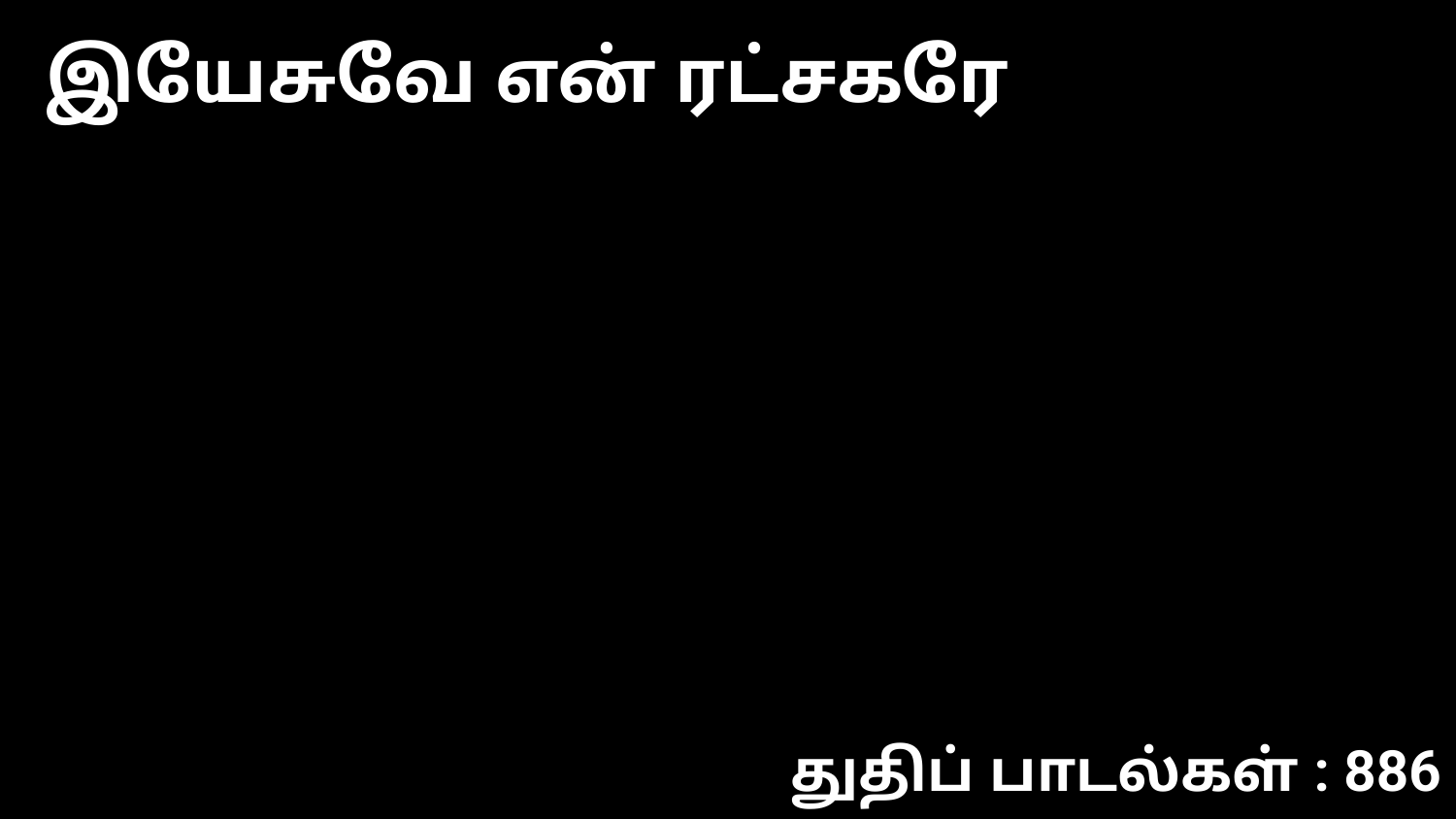

இயேசுவே என் ரட்சகரே
துதிப் பாடல்கள் : 886